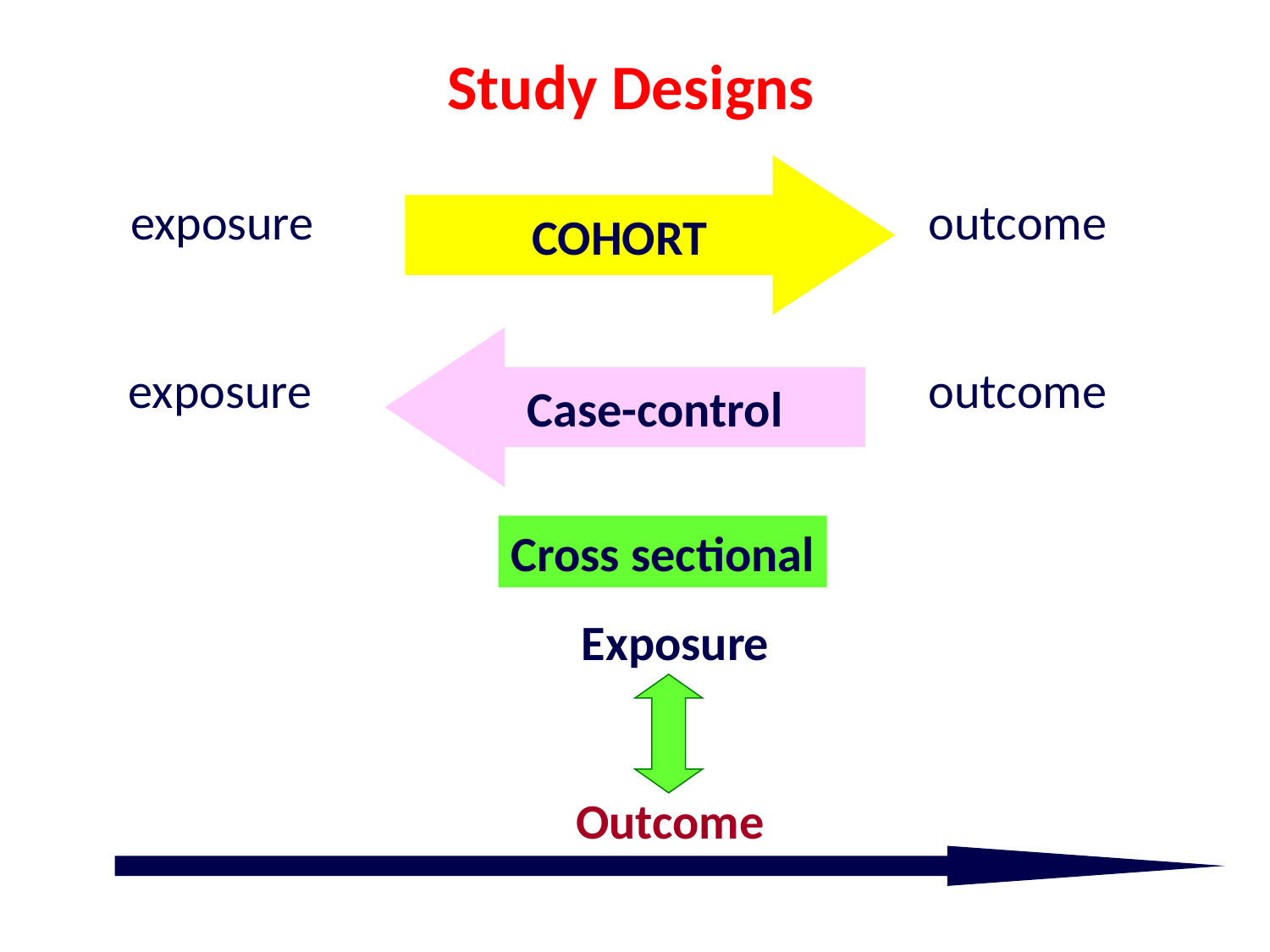

Study Designs
COHORT
exposure
outcome
Case-control
exposure
outcome
Cross sectional
Exposure

Outcome